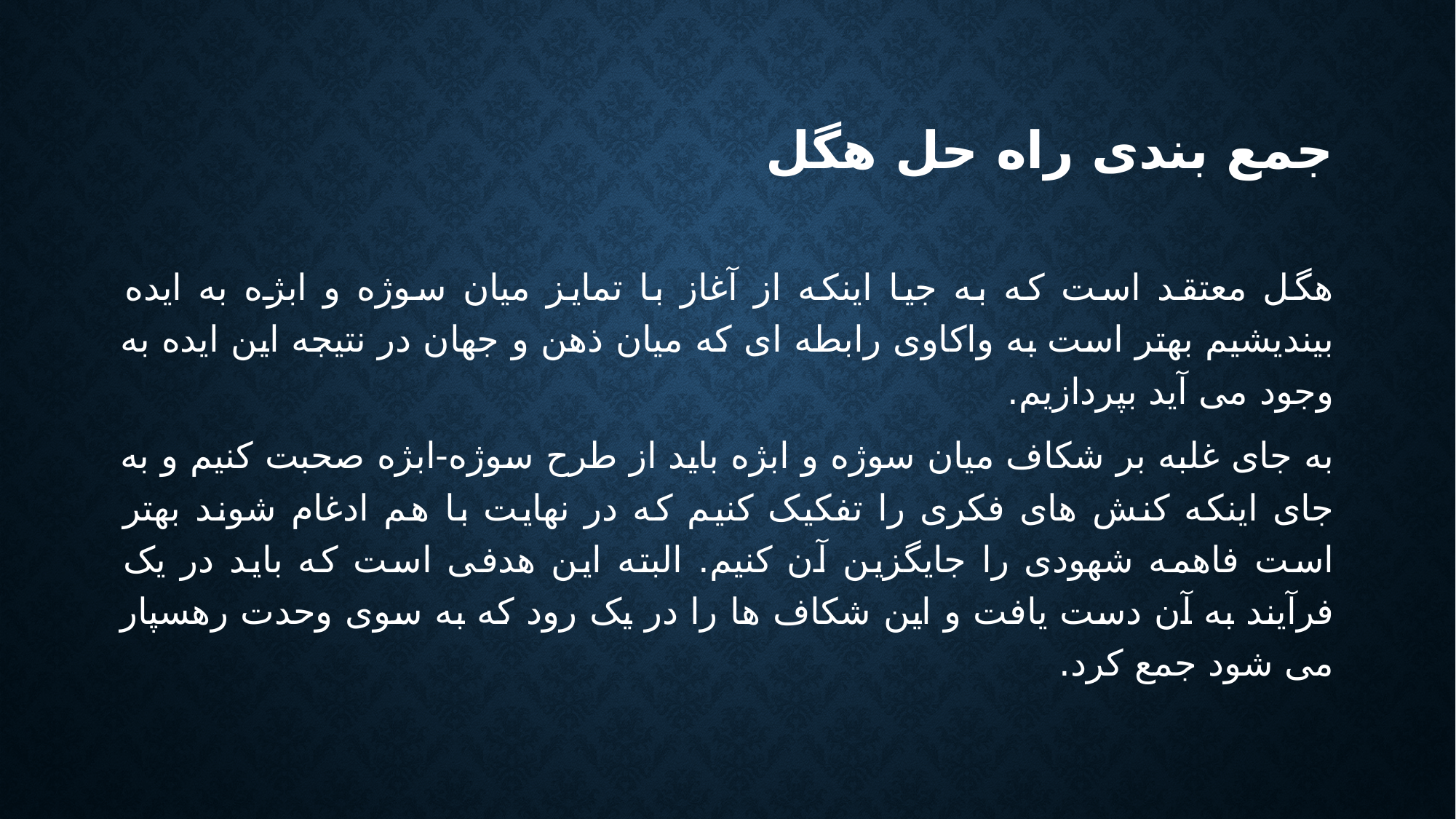

# جمع بندی راه حل هگل
هگل معتقد است که به جیا اینکه از آغاز با تمایز میان سوژه و ابژه به ایده بیندیشیم بهتر است به واکاوی رابطه ای که میان ذهن و جهان در نتیجه این ایده به وجود می آید بپردازیم.
به جای غلبه بر شکاف میان سوژه و ابژه باید از طرح سوژه-ابژه صحبت کنیم و به جای اینکه کنش های فکری را تفکیک کنیم که در نهایت با هم ادغام شوند بهتر است فاهمه شهودی را جایگزین آن کنیم. البته این هدفی است که باید در یک فرآیند به آن دست یافت و این شکاف ها را در یک رود که به سوی وحدت رهسپار می شود جمع کرد.